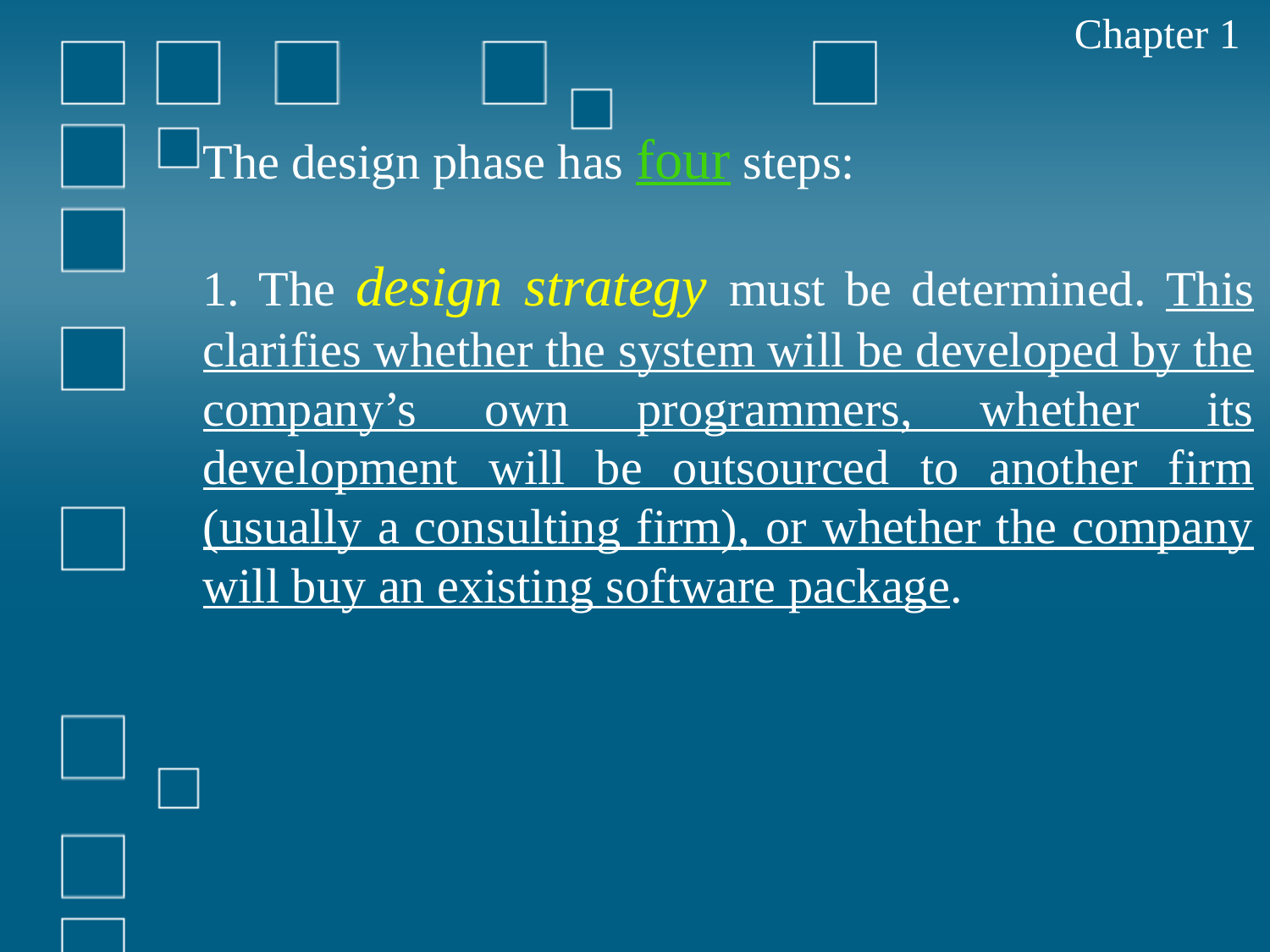

Chapter 1
The design phase has four steps:

1. The design strategy must be determined. This clarifies whether the system will be developed by the company’s own programmers, whether its development will be outsourced to another firm (usually a consulting firm), or whether the company will buy an existing software package.